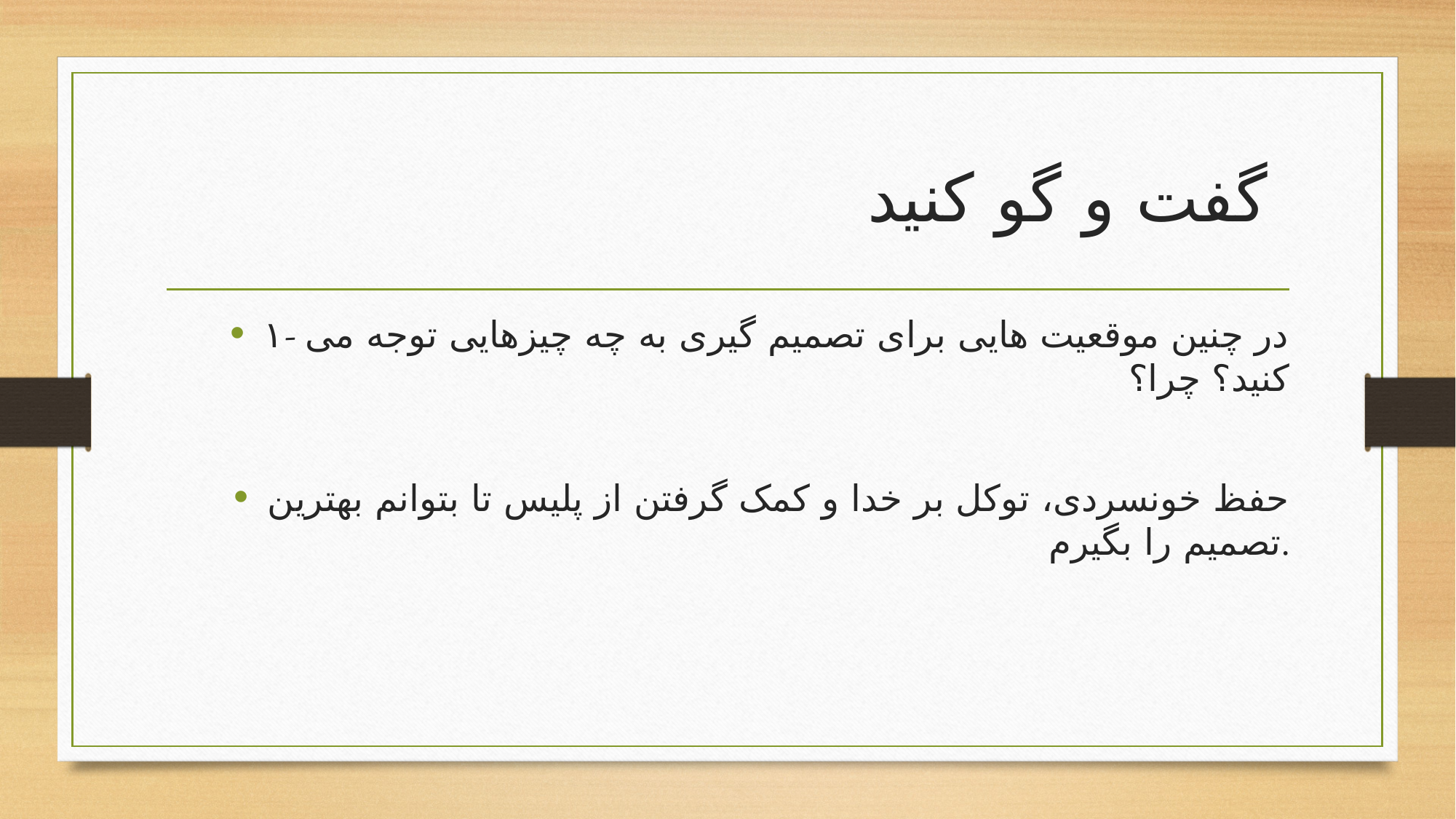

# گفت و گو کنید
۱- در چنین موقعیت هایی برای تصمیم گیری به چه چیزهایی توجه می کنید؟ چرا؟

حفظ خونسردی، توکل بر خدا و کمک گرفتن از پلیس تا بتوانم بهترین تصمیم را بگیرم.